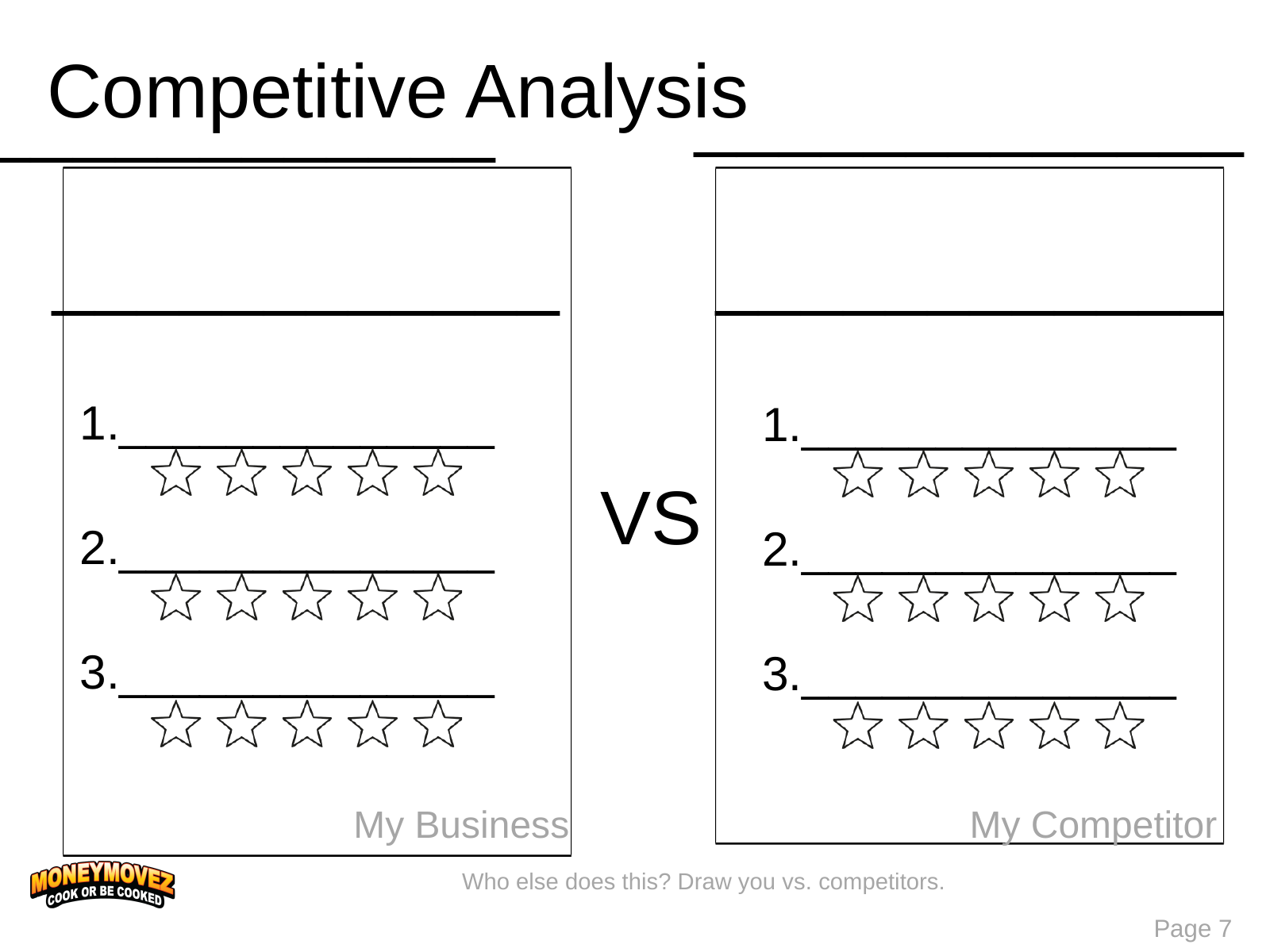

Competitive Analysis

_____________

____________

____________

____________

1.______________

1.______________

VS

2.______________

2.______________

3.______________

3.______________

My Business

My Competitor

Who else does this? Draw you vs. competitors.
Page 7